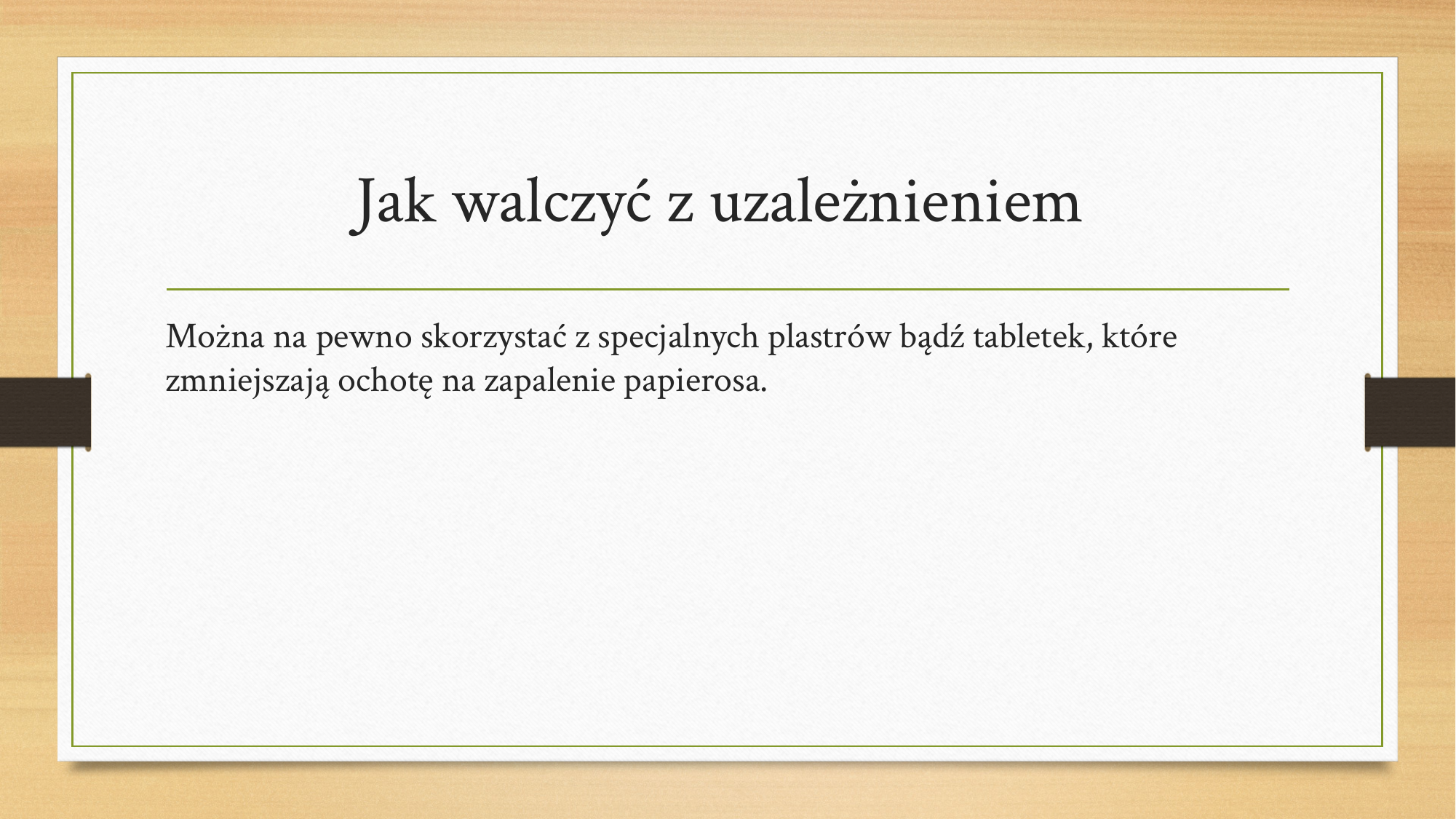

# Jak walczyć z uzależnieniem
Można na pewno skorzystać z specjalnych plastrów bądź tabletek, które zmniejszają ochotę na zapalenie papierosa.